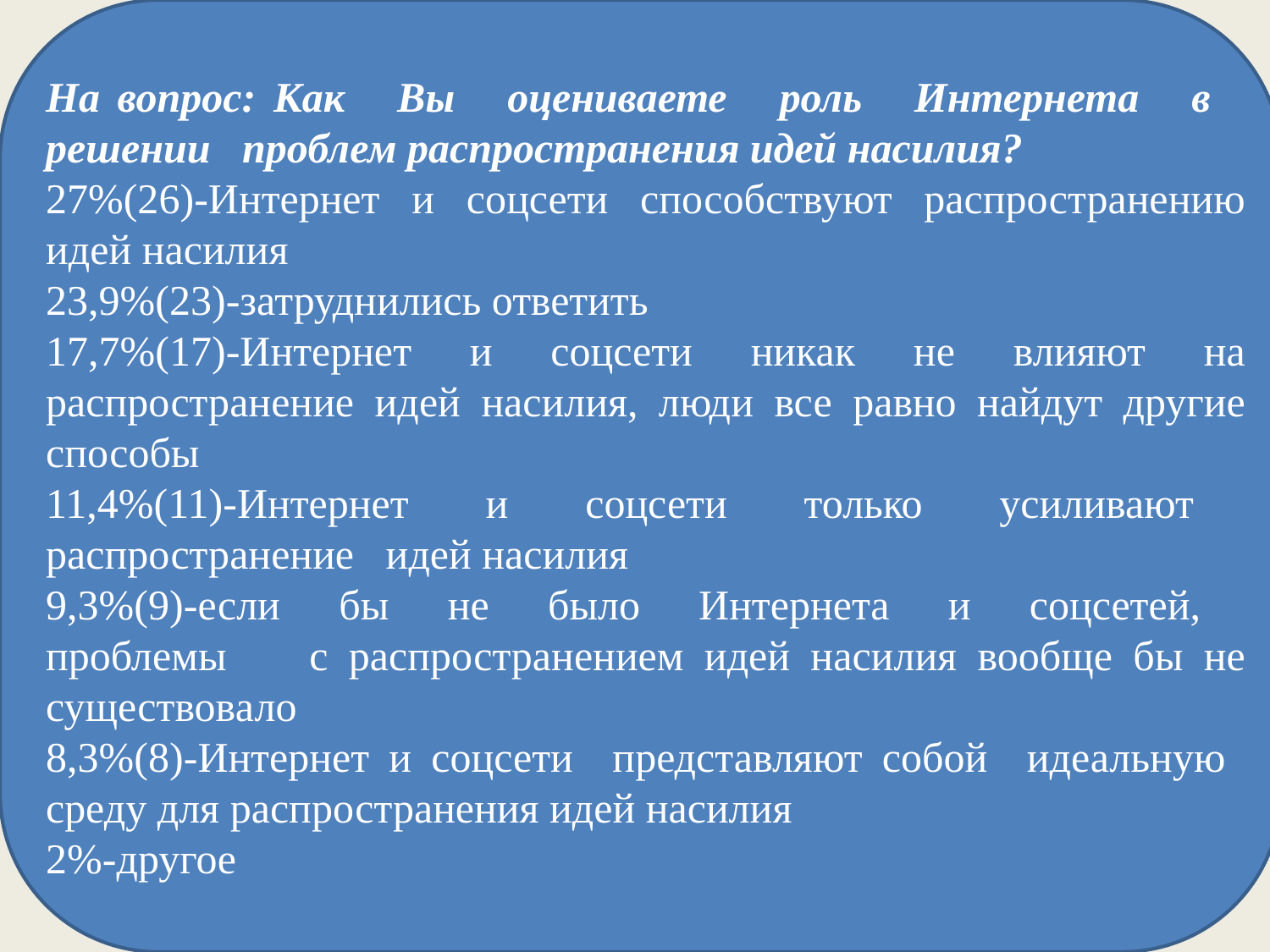

На вопрос: Как   Вы   оцениваете   роль   Интернета   в   решении   проблем распространения идей насилия?
27%(26)-Интернет и соцсети способствуют распространению идей насилия
23,9%(23)-затруднились ответить
17,7%(17)-Интернет и соцсети никак не влияют на распространение идей насилия, люди все равно найдут другие способы
11,4%(11)-Интернет   и   соцсети   только   усиливают   распространение   идей насилия
9,3%(9)-если    бы    не    было    Интернета    и    соцсетей,    проблемы    с распространением идей насилия вообще бы не существовало
8,3%(8)-Интернет и соцсети  представляют собой  идеальную  среду для распространения идей насилия
2%-другое
22